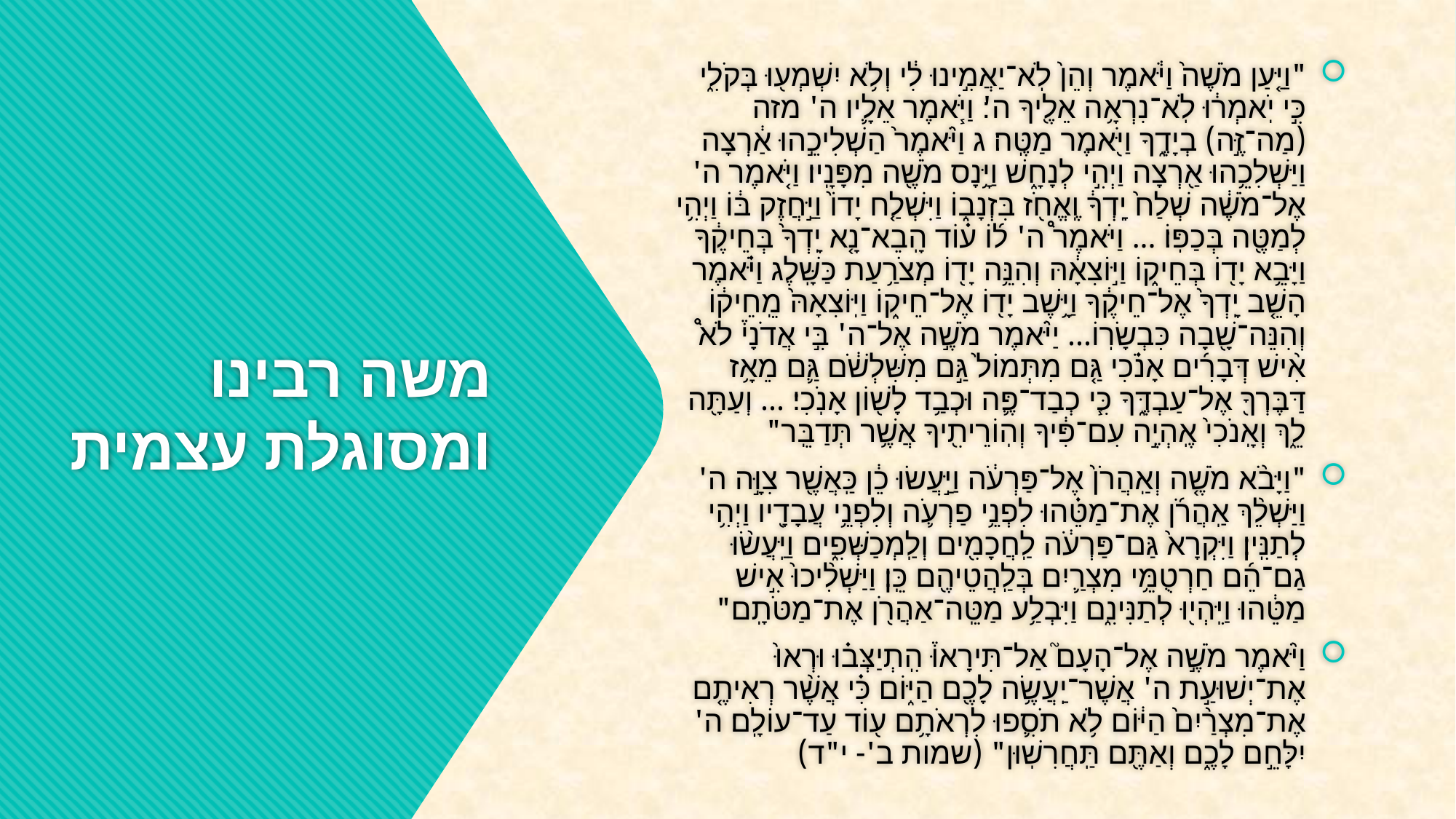

"וַיַּ֤עַן מֹשֶׁה֙ וַיֹּ֔אמֶר וְהֵן֙ לֹֽא־יַאֲמִ֣ינוּ לִ֔י וְלֹ֥א יִשְׁמְע֖וּ בְּקֹלִ֑י כִּ֣י יֹֽאמְר֔וּ לֹֽא־נִרְאָ֥ה אֵלֶ֖יךָ ה'׃ וַיֹּ֧אמֶר אֵלָ֛יו ה' מזה (מַה־זֶּ֣ה) בְיָדֶ֑ךָ וַיֹּ֖אמֶר מַטֶּֽה׃ ג וַיֹּ֨אמֶר֙ הַשְׁלִיכֵ֣הוּ אַ֔רְצָה וַיַּשְׁלִכֵ֥הוּ אַ֖רְצָה וַיְהִ֣י לְנָחָ֑שׁ וַיָּ֥נָס מֹשֶׁ֖ה מִפָּנָֽיו׃ וַיֹּ֤אמֶר ה' אֶל־מֹשֶׁ֔ה שְׁלַח֙ יָֽדְךָ֔ וֶֽאֱחֹ֖ז בִּזְנָב֑וֹ וַיִּשְׁלַ֤ח יָדוֹ֙ וַיַּ֣חֲזֶק בּ֔וֹ וַיְהִ֥י לְמַטֶּ֖ה בְּכַפּֽוֹ׃ ... וַיֹּאמֶר֩ ה' ל֜וֹ ע֗וֹד הָֽבֵא־נָ֤א יָֽדְךָ֙ בְּחֵיקֶ֔ךָ וַיָּבֵ֥א יָד֖וֹ בְּחֵיק֑וֹ וַיּ֣וֹצִאָ֔הּ וְהִנֵּ֥ה יָד֖וֹ מְצֹרַ֥עַת כַּשָּֽׁלֶג וַיֹּ֗אמֶר הָשֵׁ֤ב יָֽדְךָ֙ אֶל־חֵיקֶ֔ךָ וַיָּ֥שֶׁב יָד֖וֹ אֶל־חֵיק֑וֹ וַיּֽוֹצִאָהּ֙ מֵֽחֵיק֔וֹ וְהִנֵּה־שָׁ֖בָה כִּבְשָׂרֽוֹ... יַיֹּ֨אמֶר מֹשֶׁ֣ה אֶל־ה' בִּ֣י אֲדֹנָי֒ לֹא֩ אִ֨ישׁ דְּבָרִ֜ים אָנֹ֗כִי גַּ֤ם מִתְּמוֹל֙ גַּ֣ם מִשִּׁלְשֹׁ֔ם גַּ֛ם מֵאָ֥ז דַּבֶּרְךָ֖ אֶל־עַבְדֶּ֑ךָ כִּ֧י כְבַד־פֶּ֛ה וּכְבַ֥ד לָשׁ֖וֹן אָנֹֽכִי׃ ... וְעַתָּ֖ה לֵ֑ךְ וְאָֽנֹכִי֙ אֶֽהְיֶ֣ה עִם־פִּ֔יךָ וְהֽוֹרֵיתִ֖יךָ אֲשֶׁ֥ר תְּדַבֵּֽר"
"וַיָּבֹ֨א מֹשֶׁ֤ה וְאַֽהֲרֹן֙ אֶל־פַּרְעֹ֔ה וַיַּ֣עֲשׂוּ כֵ֔ן כַּֽאֲשֶׁ֖ר צִוָּ֣ה ה' וַיַּשְׁלֵ֨ךְ אַֽהֲרֹ֜ן אֶת־מַטֵּ֗הוּ לִפְנֵ֥י פַרְעֹ֛ה וְלִפְנֵ֥י עֲבָדָ֖יו וַיְהִ֥י לְתַנִּֽין׃ וַיִּקְרָא֙ גַּם־פַּרְעֹ֔ה לַֽחֲכָמִ֖ים וְלַֽמְכַשְּׁפִ֑ים וַיַּֽעֲשׂ֨וּ גַם־הֵ֜ם חַרְטֻמֵּ֥י מִצְרַ֛יִם בְּלַֽהֲטֵיהֶ֖ם כֵּֽן׃ וַיַּשְׁלִ֨יכוּ֙ אִ֣ישׁ מַטֵּ֔הוּ וַיִּֽהְי֖וּ לְתַנִּינִ֑ם וַיִּבְלַ֥ע מַטֵּֽה־אַהֲרֹ֖ן אֶת־מַטֹּתָֽם"
וַיֹּ֨אמֶר מֹשֶׁ֣ה אֶל־הָעָם֮ אַל־תִּירָאוּ֒ הִֽתְיַצְּב֗וּ וּרְאוּ֙ אֶת־יְשׁוּעַ֣ת ה' אֲשֶׁר־יַֽעֲשֶׂ֥ה לָכֶ֖ם הַיּ֑וֹם כִּ֗י אֲשֶׁ֨ר רְאִיתֶ֤ם אֶת־מִצְרַ֨יִם֙ הַיּ֔וֹם לֹ֥א תֹסִ֛פוּ לִרְאֹתָ֥ם ע֖וֹד עַד־עוֹלָֽם׃ ה' יִלָּחֵ֣ם לָכֶ֑ם וְאַתֶּ֖ם תַּֽחֲרִשֽׁוּן" (שמות ב'- י"ד)

# משה רבינו ומסוגלת עצמית